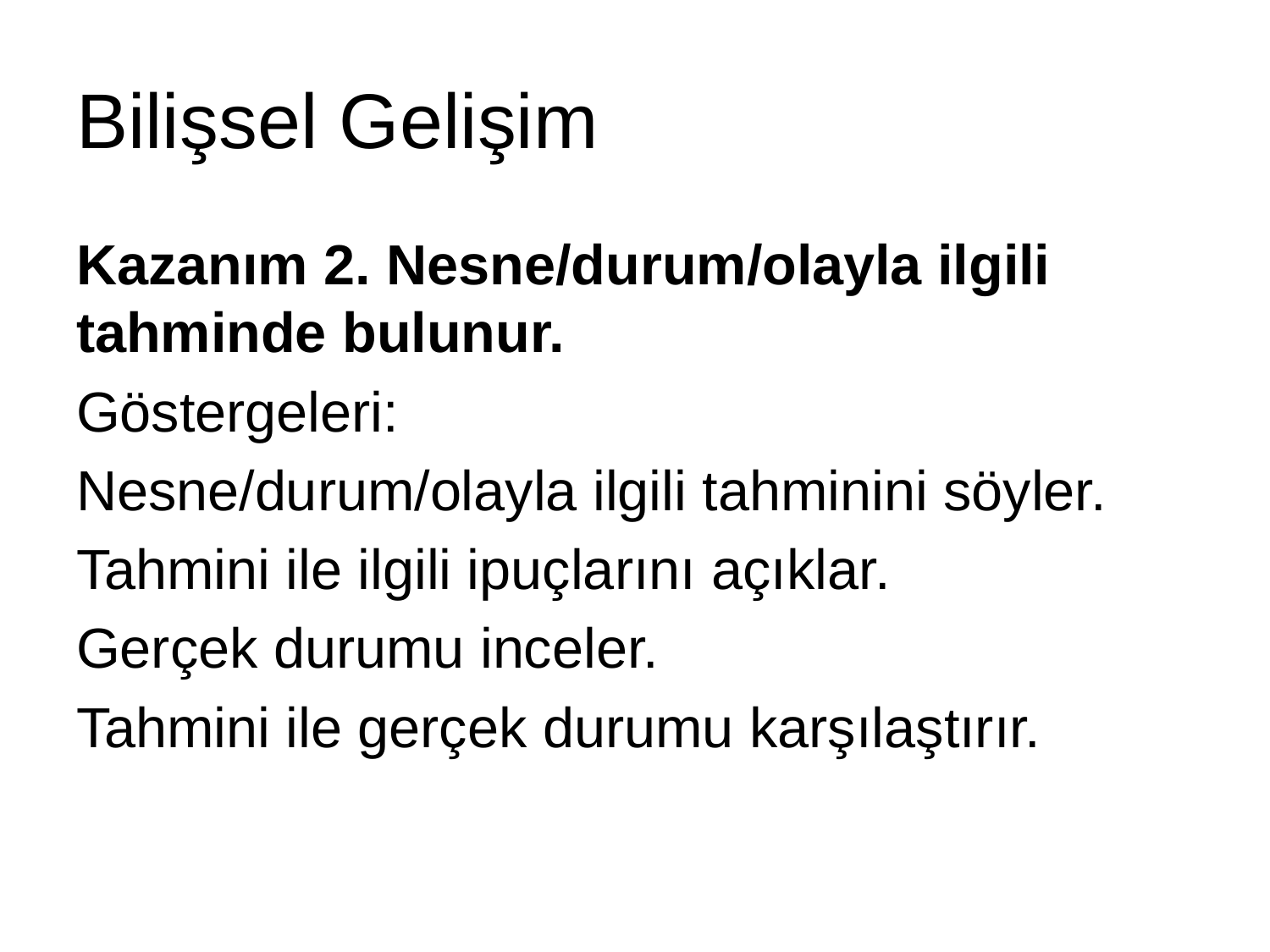

# Bilişsel Gelişim
Kazanım 2. Nesne/durum/olayla ilgili tahminde bulunur.
Göstergeleri:
Nesne/durum/olayla ilgili tahminini söyler.
Tahmini ile ilgili ipuçlarını açıklar.
Gerçek durumu inceler.
Tahmini ile gerçek durumu karşılaştırır.